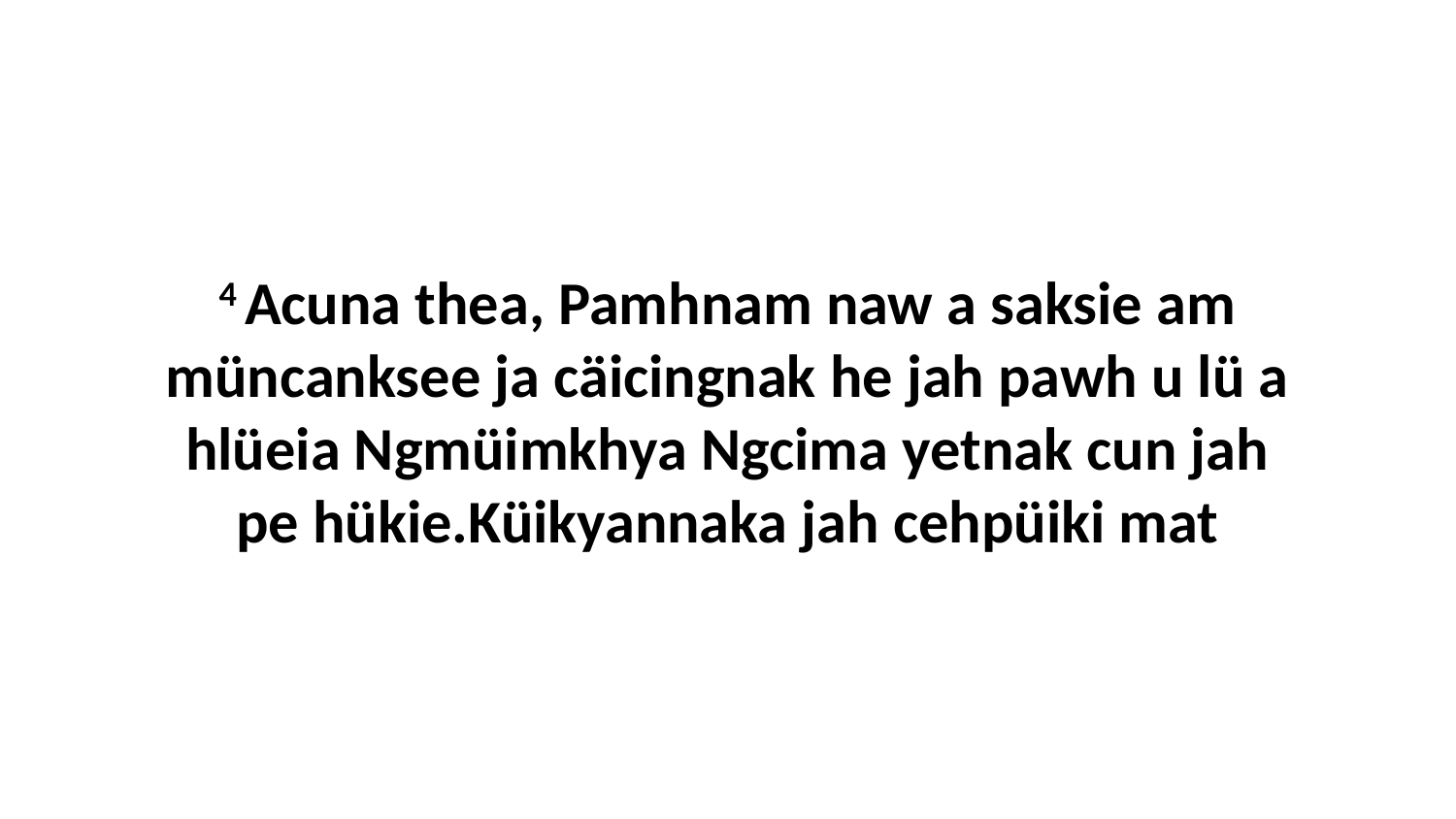

4 Acuna thea, Pamhnam naw a saksie am müncanksee ja cäicingnak he jah pawh u lü a hlüeia Ngmüimkhya Ngcima yetnak cun jah pe hükie.Küikyannaka jah cehpüiki mat